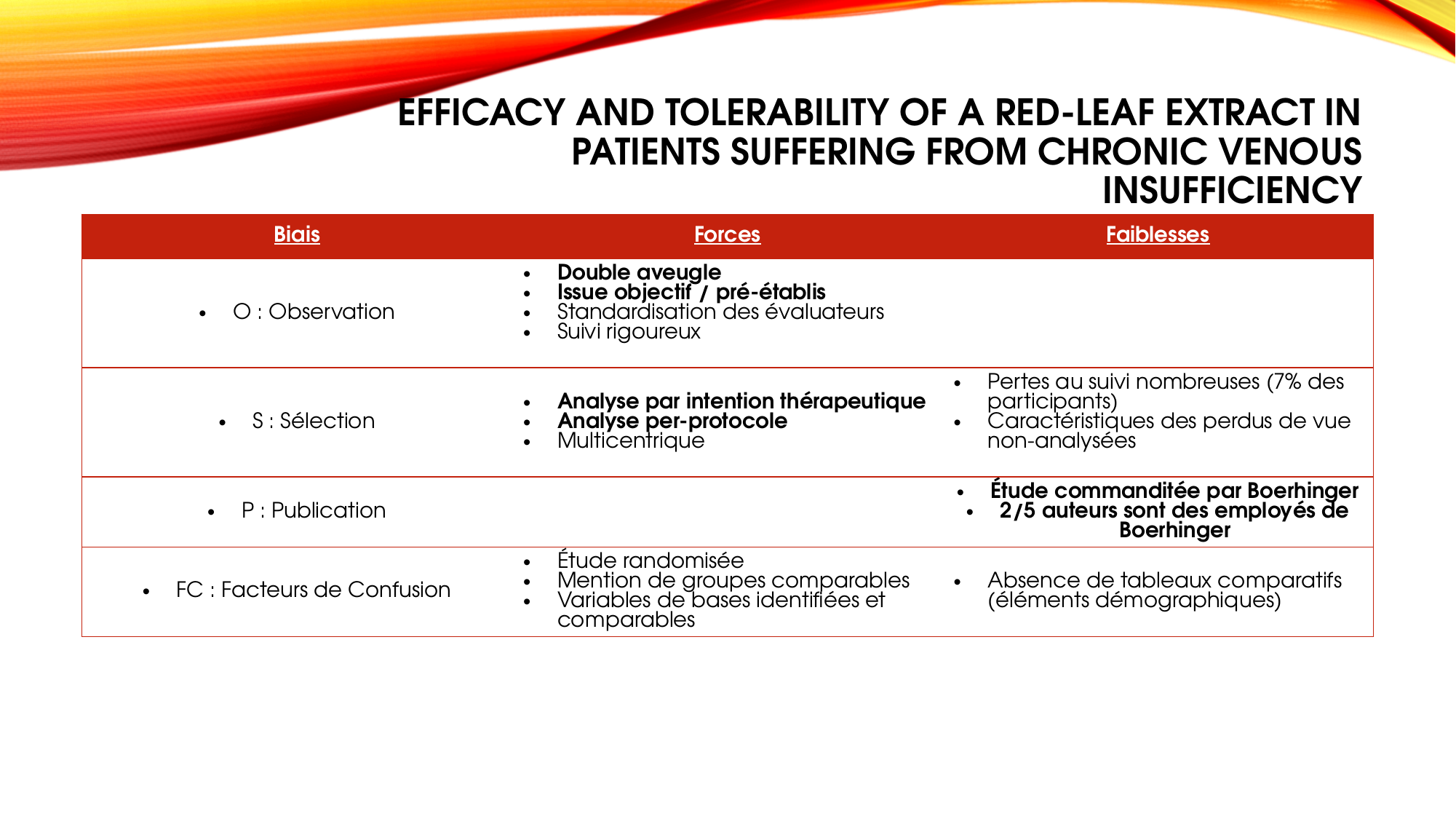

# Efficacy and tolerability of a red-leaf extract in patients suffering From chronic venous insufficiency
| Biais | Forces | Faiblesses |
| --- | --- | --- |
| O : Observation | Double aveugle Issue objectif / pré-établis Standardisation des évaluateurs Suivi rigoureux |  |
| S : Sélection | Analyse par intention thérapeutique Analyse per-protocole Multicentrique | Pertes au suivi nombreuses (7% des participants) Caractéristiques des perdus de vue non-analysées |
| P : Publication |  | Étude commanditée par Boerhinger 2/5 auteurs sont des employés de Boerhinger |
| FC : Facteurs de Confusion | Étude randomisée Mention de groupes comparables Variables de bases identifiées et comparables | Absence de tableaux comparatifs (éléments démographiques) |